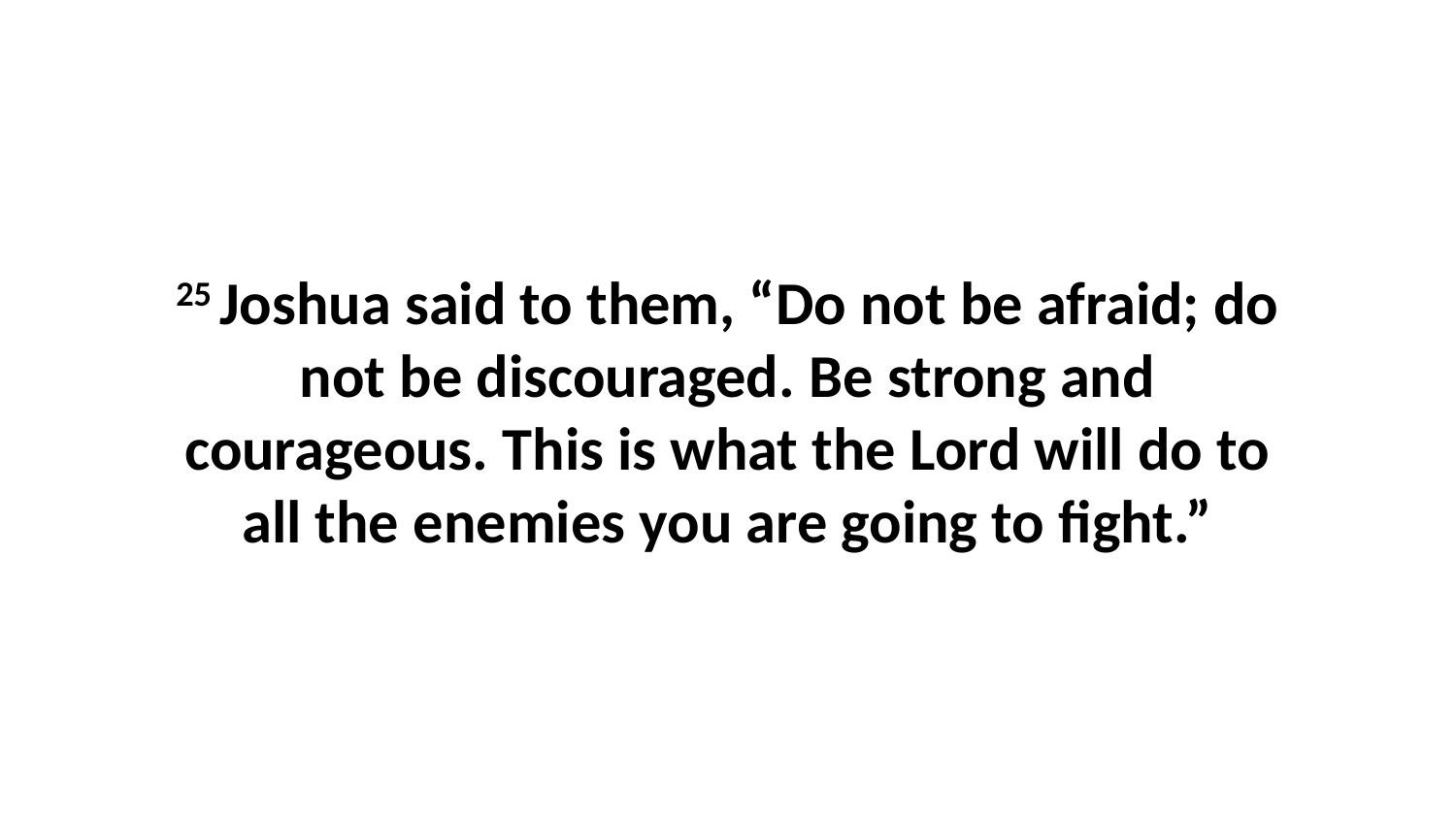

25 Joshua said to them, “Do not be afraid; do not be discouraged. Be strong and courageous. This is what the Lord will do to all the enemies you are going to fight.”